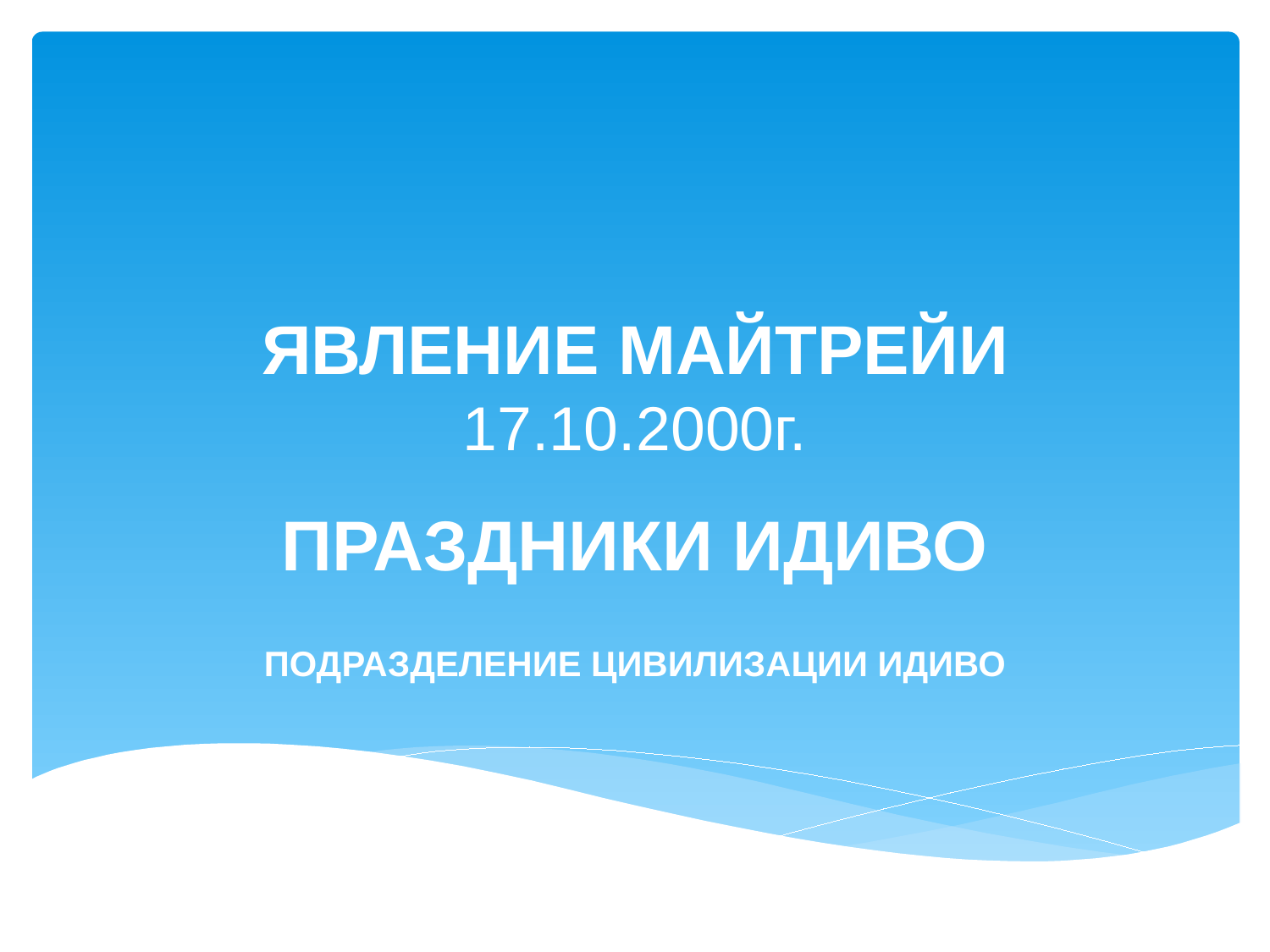

# ЯВЛЕНИЕ МАЙТРЕЙИ 17.10.2000г.
ПРАЗДНИКИ ИДИВО

ПОДРАЗДЕЛЕНИЕ ЦИВИЛИЗАЦИИ ИДИВО